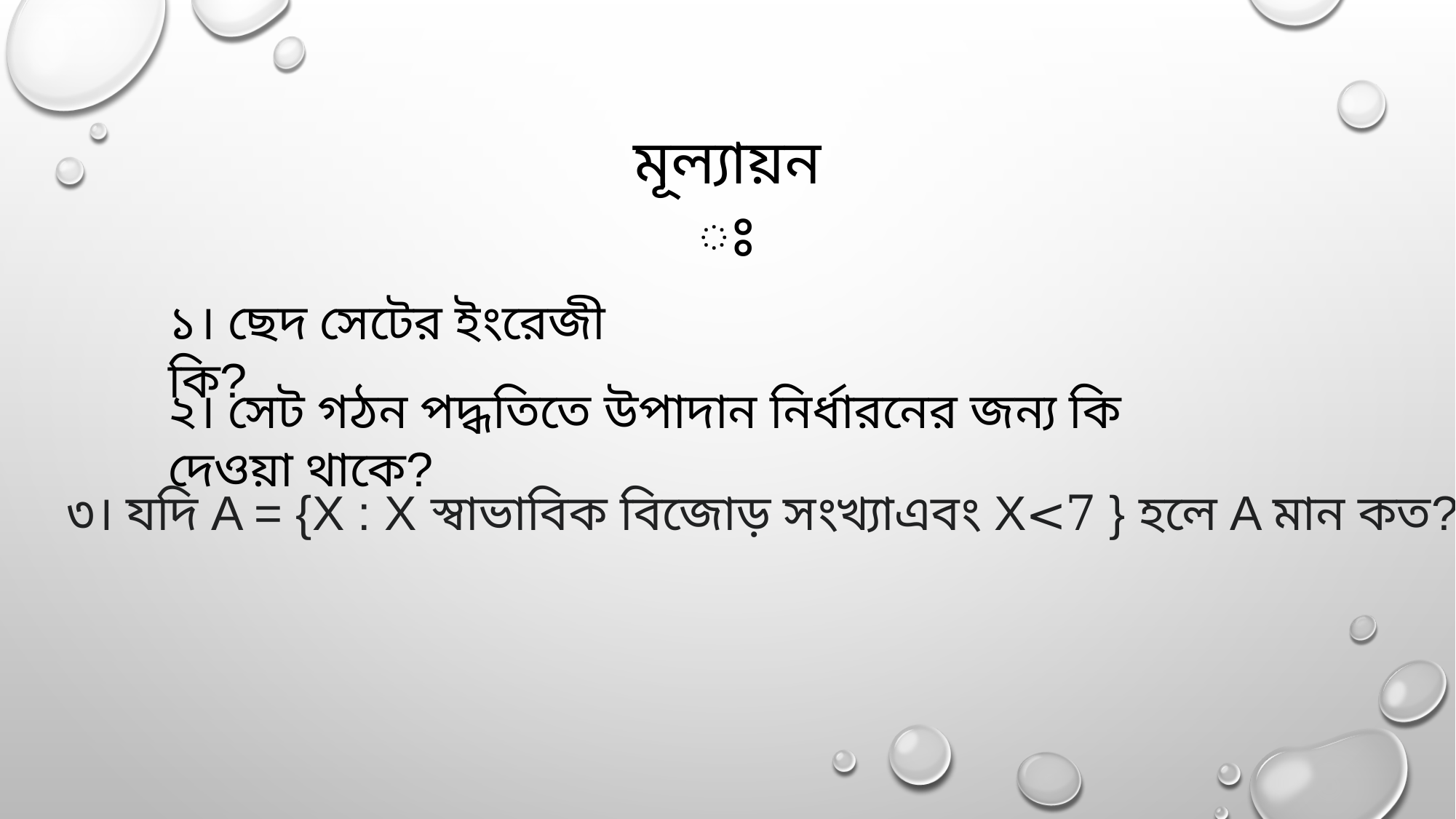

মূল্যায়নঃ
১। ছেদ সেটের ইংরেজী কি?
২। সেট গঠন পদ্ধতিতে উপাদান নির্ধারনের জন্য কি দেওয়া থাকে?
৩। যদি A = {X : X স্বাভাবিক বিজোড় সংখ্যাএবং X<7 } হলে A মান কত?